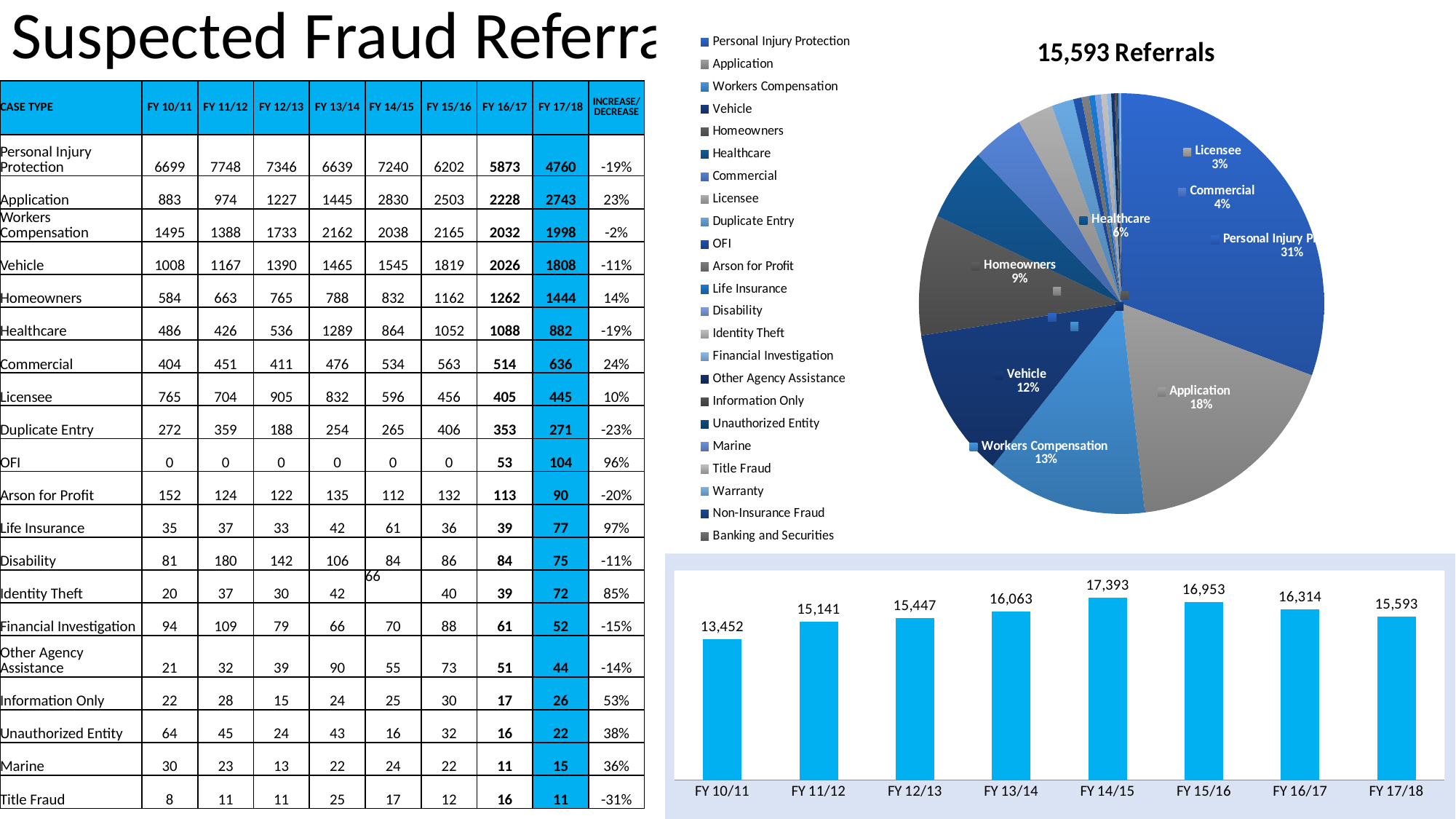

# Suspected Fraud Referrals

### Chart: 15,593 Referrals

| Category |  |
|---|---|
| Personal Injury Protection | 4760.0 |
| Application  | 2743.0 |
| Workers Compensation  | 1998.0 |
| Vehicle  | 1808.0 |
| Homeowners | 1444.0 |
| Healthcare | 882.0 |
| Commercial | 636.0 |
| Licensee  | 445.0 |
| Duplicate Entry | 271.0 |
| OFI | 104.0 |
| Arson for Profit | 90.0 |
| Life Insurance | 77.0 |
| Disability | 75.0 |
| Identity Theft | 72.0 |
| Financial Investigation | 52.0 |
| Other Agency Assistance | 44.0 |
| Information Only | 26.0 |
| Unauthorized Entity  | 22.0 |
| Marine  | 15.0 |
| Title Fraud | 11.0 |
| Warranty  | 6.0 |
| Non-Insurance Fraud | 2.0 |
| Banking and Securities | 1.0 |
| CASE TYPE | FY 10/11 | FY 11/12 | FY 12/13 | FY 13/14 | FY 14/15 | FY 15/16 | FY 16/17 | FY 17/18 | INCREASE/ DECREASE |
| --- | --- | --- | --- | --- | --- | --- | --- | --- | --- |
| Personal Injury Protection | 6699 | 7748 | 7346 | 6639 | 7240 | 6202 | 5873 | 4760 | -19% |
| Application | 883 | 974 | 1227 | 1445 | 2830 | 2503 | 2228 | 2743 | 23% |
| Workers Compensation | 1495 | 1388 | 1733 | 2162 | 2038 | 2165 | 2032 | 1998 | -2% |
| Vehicle | 1008 | 1167 | 1390 | 1465 | 1545 | 1819 | 2026 | 1808 | -11% |
| Homeowners | 584 | 663 | 765 | 788 | 832 | 1162 | 1262 | 1444 | 14% |
| Healthcare | 486 | 426 | 536 | 1289 | 864 | 1052 | 1088 | 882 | -19% |
| Commercial | 404 | 451 | 411 | 476 | 534 | 563 | 514 | 636 | 24% |
| Licensee | 765 | 704 | 905 | 832 | 596 | 456 | 405 | 445 | 10% |
| Duplicate Entry | 272 | 359 | 188 | 254 | 265 | 406 | 353 | 271 | -23% |
| OFI | 0 | 0 | 0 | 0 | 0 | 0 | 53 | 104 | 96% |
| Arson for Profit | 152 | 124 | 122 | 135 | 112 | 132 | 113 | 90 | -20% |
| Life Insurance | 35 | 37 | 33 | 42 | 61 | 36 | 39 | 77 | 97% |
| Disability | 81 | 180 | 142 | 106 | 84 | 86 | 84 | 75 | -11% |
| Identity Theft | 20 | 37 | 30 | 42 | 66 | 40 | 39 | 72 | 85% |
| Financial Investigation | 94 | 109 | 79 | 66 | 70 | 88 | 61 | 52 | -15% |
| Other Agency Assistance | 21 | 32 | 39 | 90 | 55 | 73 | 51 | 44 | -14% |
| Information Only | 22 | 28 | 15 | 24 | 25 | 30 | 17 | 26 | 53% |
| Unauthorized Entity | 64 | 45 | 24 | 43 | 16 | 32 | 16 | 22 | 38% |
| Marine | 30 | 23 | 13 | 22 | 24 | 22 | 11 | 15 | 36% |
| Title Fraud | 8 | 11 | 11 | 25 | 17 | 12 | 16 | 11 | -31% |

### Chart

| Category |  |
|---|---|
| FY 10/11 | 13452.0 |
| FY 11/12 | 15141.0 |
| FY 12/13 | 15447.0 |
| FY 13/14 | 16063.0 |
| FY 14/15 | 17393.0 |
| FY 15/16 | 16953.0 |
| FY 16/17 | 16314.0 |
| FY 17/18 | 15593.0 |